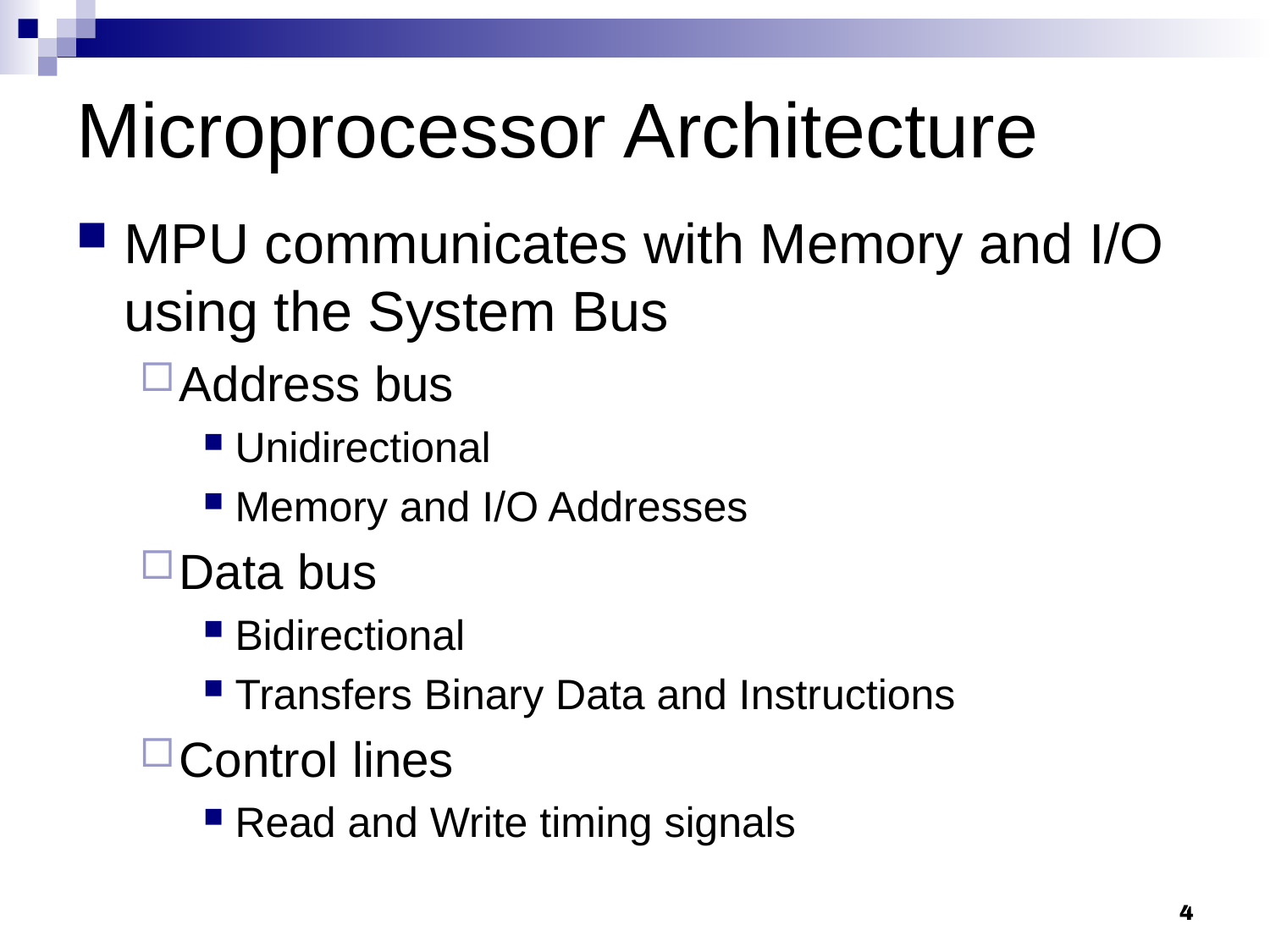

# Microprocessor Architecture
MPU communicates with Memory and I/O using the System Bus
Address bus
Unidirectional
Memory and I/O Addresses
Data bus
Bidirectional
Transfers Binary Data and Instructions
Control lines
Read and Write timing signals

4